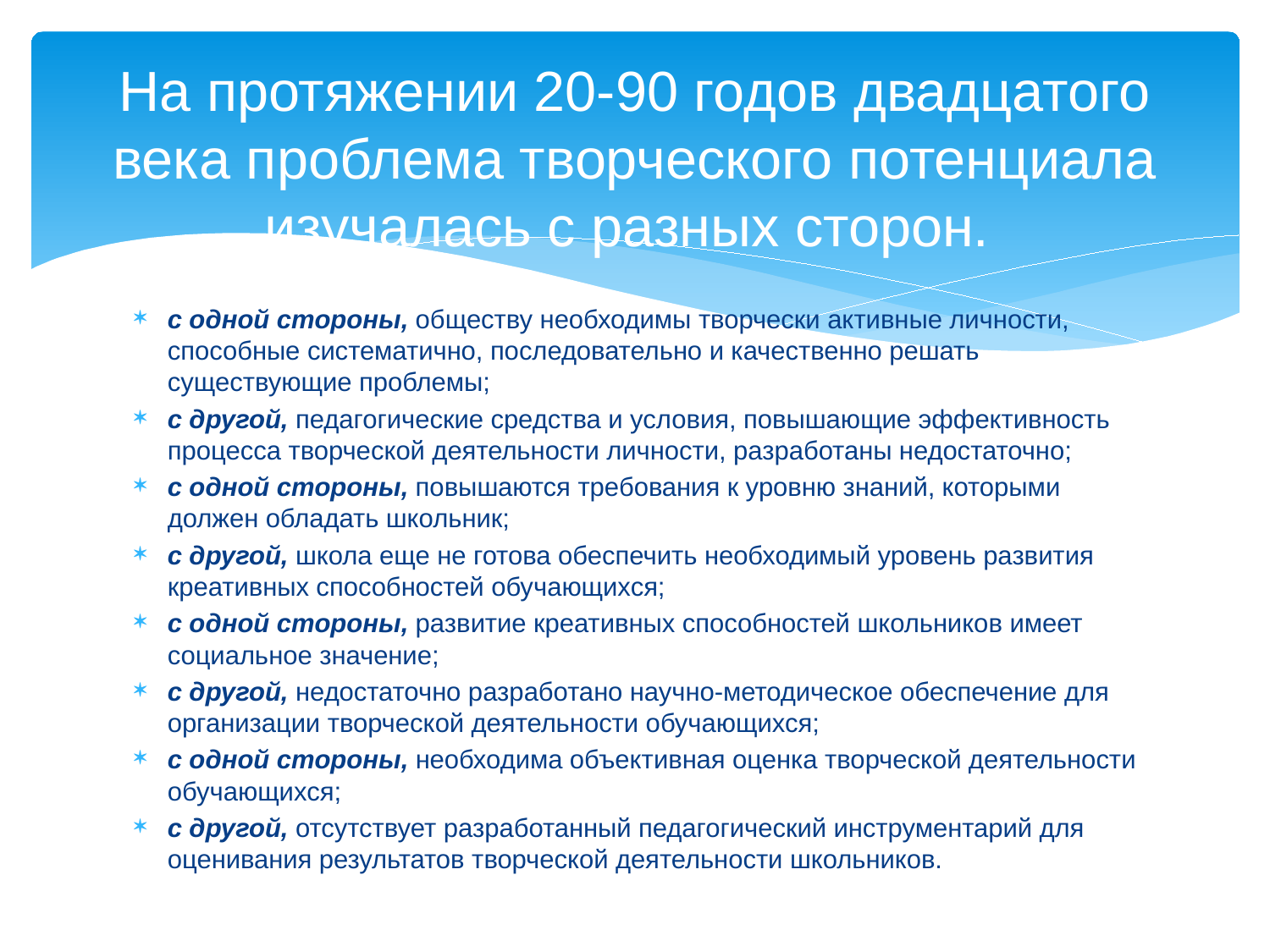

# На протяжении 20-90 годов двадцатого века проблема творческого потенциала изучалась с разных сторон.
с одной стороны, обществу необходимы творчески активные личности, способные систематично, последовательно и качественно решать существующие проблемы;
с другой, педагогические средства и условия, повышающие эффективность процесса творческой деятельности личности, разработаны недостаточно;
с одной стороны, повышаются требования к уровню знаний, которыми должен обладать школьник;
с другой, школа еще не готова обеспечить необходимый уровень развития креативных способностей обучающихся;
с одной стороны, развитие креативных способностей школьников имеет социальное значение;
с другой, недостаточно разработано научно-методическое обеспечение для организации творческой деятельности обучающихся;
с одной стороны, необходима объективная оценка творческой деятельности обучающихся;
с другой, отсутствует разработанный педагогический инструментарий для оценивания результатов творческой деятельности школьников.